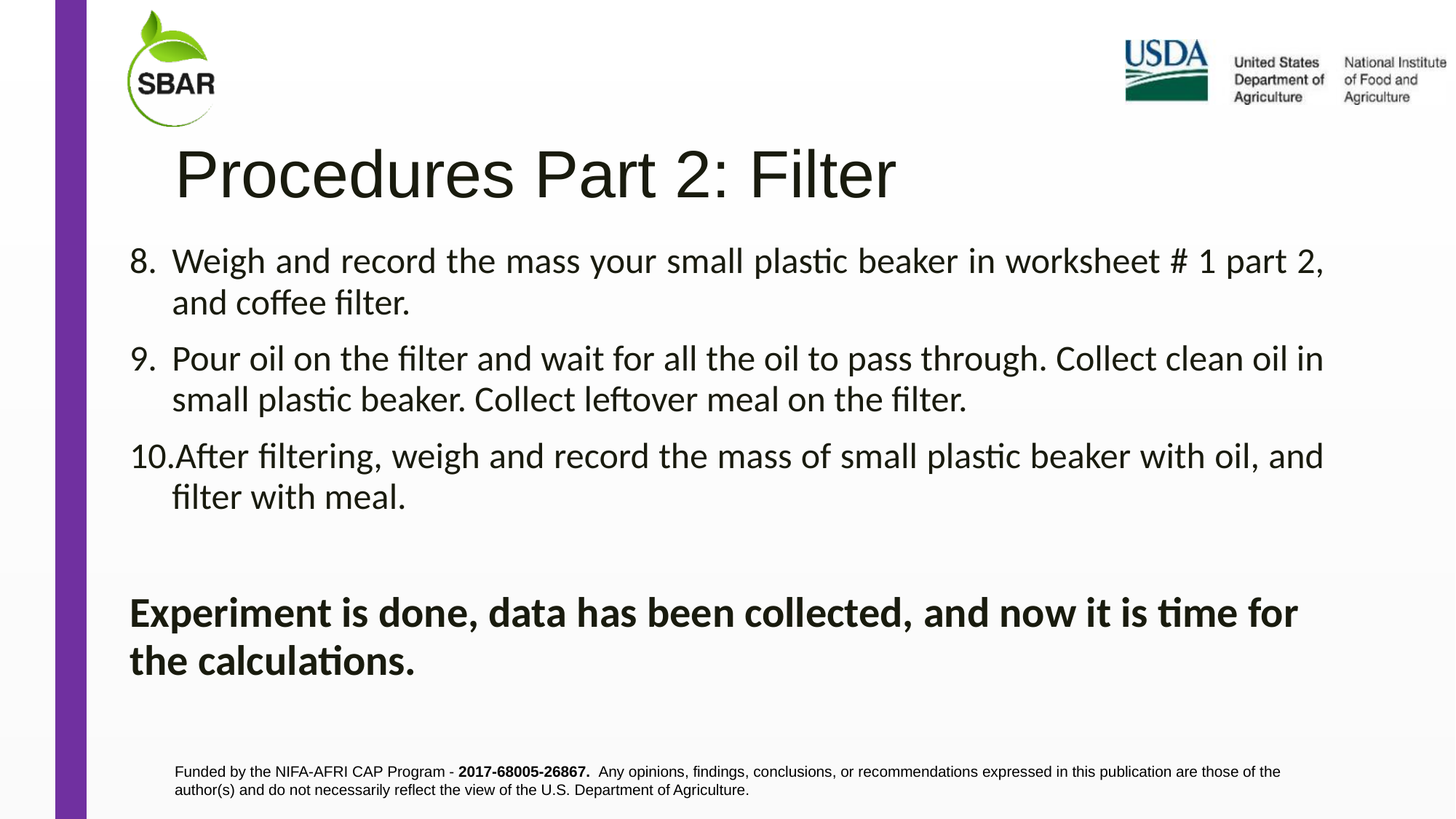

# Procedures Part 2: Filter
Weigh and record the mass your small plastic beaker in worksheet # 1 part 2, and coffee filter.
Pour oil on the filter and wait for all the oil to pass through. Collect clean oil in small plastic beaker. Collect leftover meal on the filter.
After filtering, weigh and record the mass of small plastic beaker with oil, and filter with meal.

Experiment is done, data has been collected, and now it is time for the calculations.